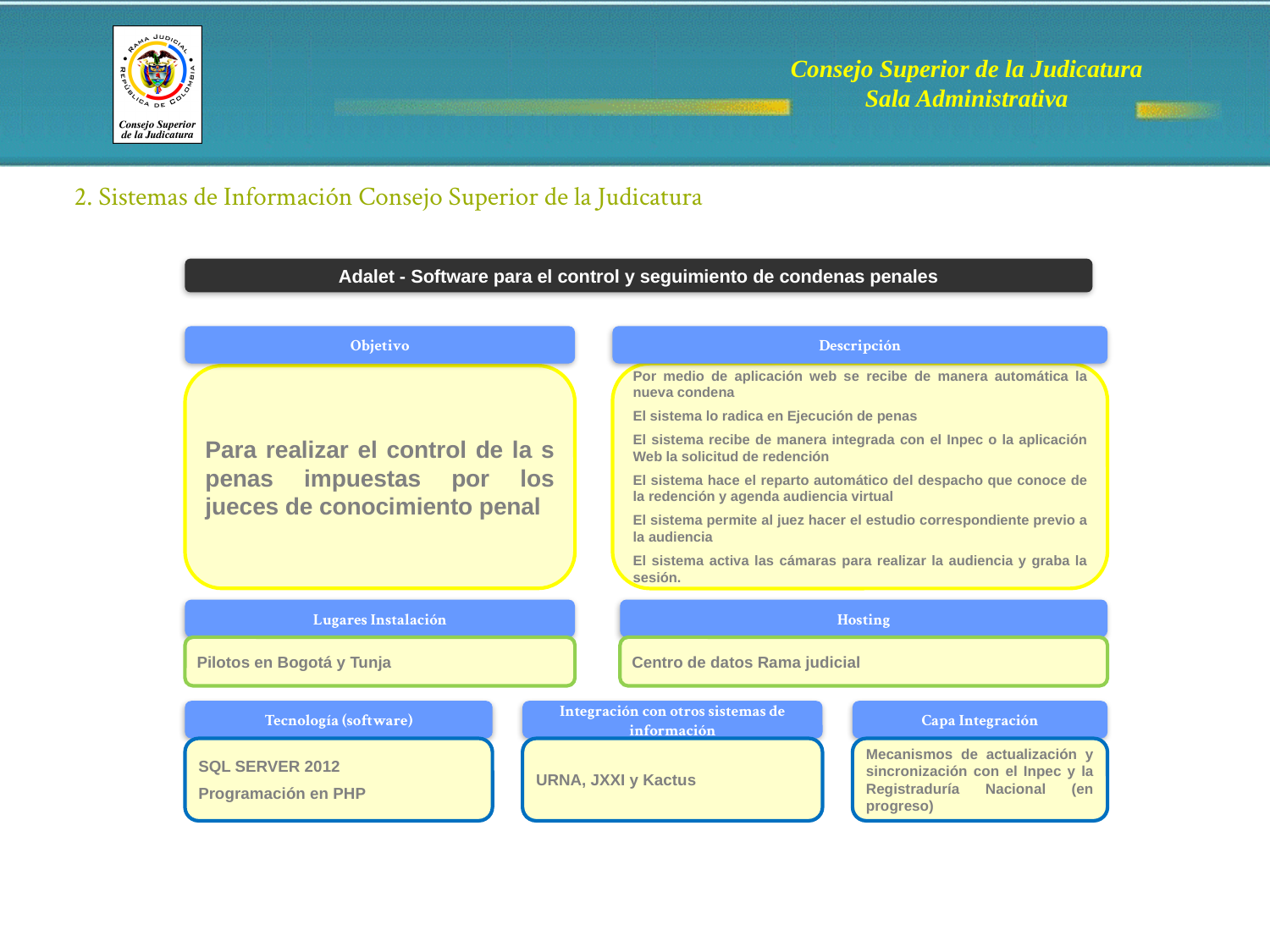

2. Sistemas de Información Consejo Superior de la Judicatura
Adalet - Software para el control y seguimiento de condenas penales
Objetivo
Descripción
Por medio de aplicación web se recibe de manera automática la nueva condena
El sistema lo radica en Ejecución de penas
El sistema recibe de manera integrada con el Inpec o la aplicación Web la solicitud de redención
El sistema hace el reparto automático del despacho que conoce de la redención y agenda audiencia virtual
El sistema permite al juez hacer el estudio correspondiente previo a la audiencia
El sistema activa las cámaras para realizar la audiencia y graba la sesión.
Para realizar el control de la s penas impuestas por los jueces de conocimiento penal
Hosting
Lugares Instalación
Pilotos en Bogotá y Tunja
Centro de datos Rama judicial
Tecnología (software)
Integración con otros sistemas de información
Capa Integración
SQL SERVER 2012
Programación en PHP
URNA, JXXI y Kactus
Mecanismos de actualización y sincronización con el Inpec y la Registraduría Nacional (en progreso)